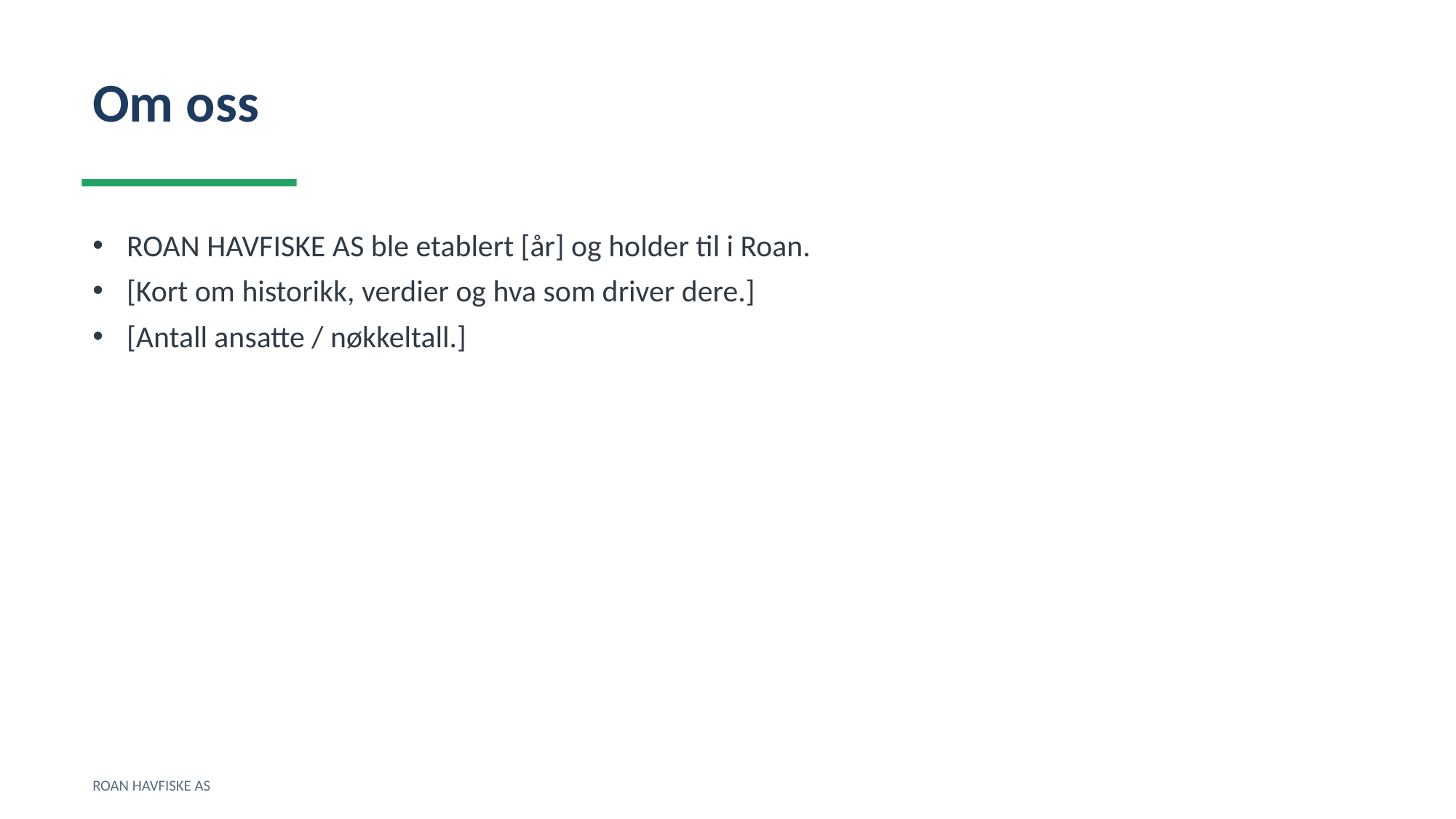

Om oss

ROAN HAVFISKE AS ble etablert [år] og holder til i Roan.
[Kort om historikk, verdier og hva som driver dere.]
[Antall ansatte / nøkkeltall.]
ROAN HAVFISKE AS